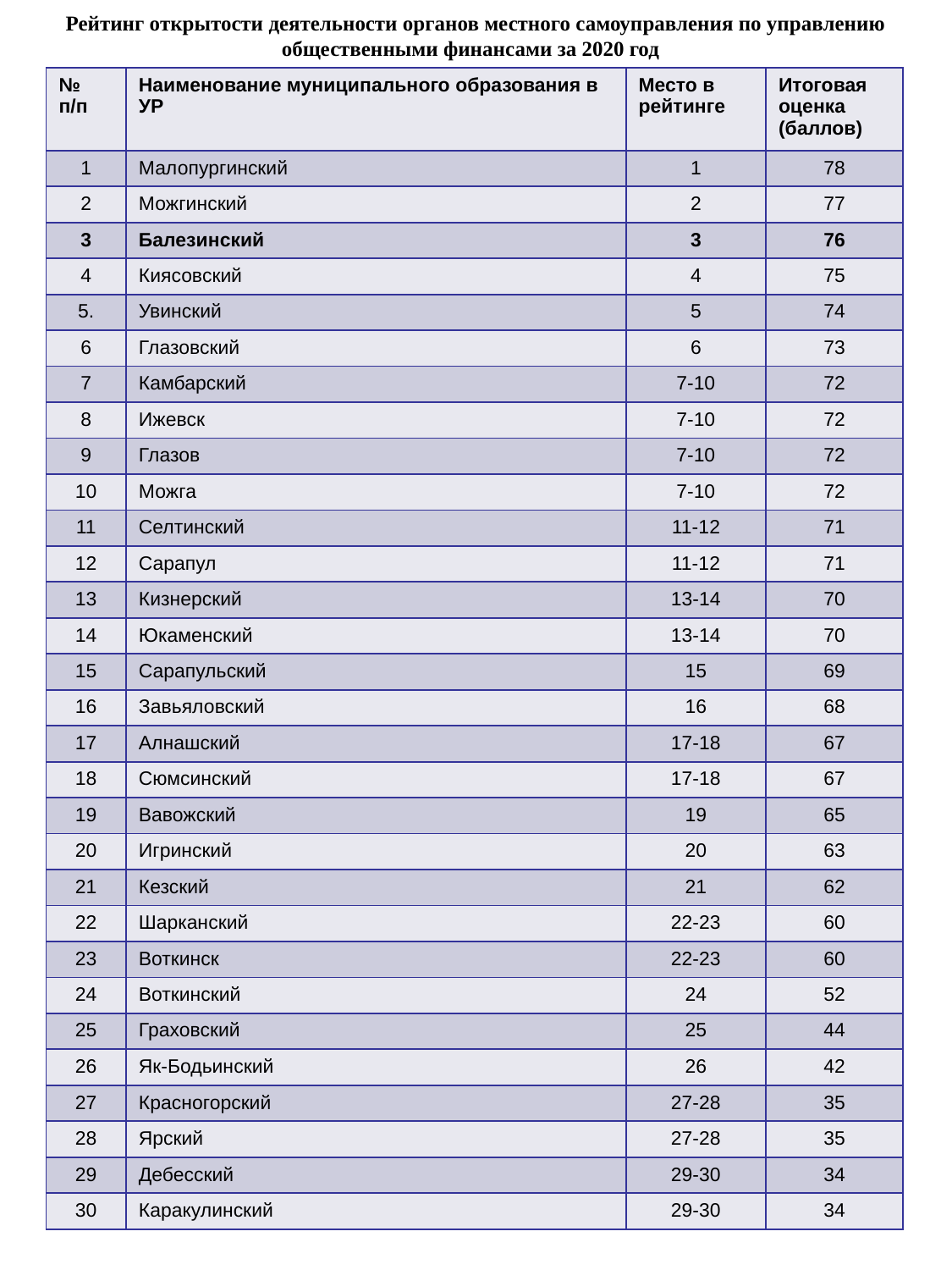

# Рейтинг открытости деятельности органов местного самоуправления по управлению общественными финансами за 2020 год
| № п/п | Наименование муниципального образования в УР | Место в рейтинге | Итоговая оценка (баллов) |
| --- | --- | --- | --- |
| 1 | Малопургинский | 1 | 78 |
| 2 | Можгинский | 2 | 77 |
| 3 | Балезинский | 3 | 76 |
| 4 | Киясовский | 4 | 75 |
| 5. | Увинский | 5 | 74 |
| 6 | Глазовский | 6 | 73 |
| 7 | Камбарский | 7-10 | 72 |
| 8 | Ижевск | 7-10 | 72 |
| 9 | Глазов | 7-10 | 72 |
| 10 | Можга | 7-10 | 72 |
| 11 | Селтинский | 11-12 | 71 |
| 12 | Сарапул | 11-12 | 71 |
| 13 | Кизнерский | 13-14 | 70 |
| 14 | Юкаменский | 13-14 | 70 |
| 15 | Сарапульский | 15 | 69 |
| 16 | Завьяловский | 16 | 68 |
| 17 | Алнашский | 17-18 | 67 |
| 18 | Сюмсинский | 17-18 | 67 |
| 19 | Вавожский | 19 | 65 |
| 20 | Игринский | 20 | 63 |
| 21 | Кезский | 21 | 62 |
| 22 | Шарканский | 22-23 | 60 |
| 23 | Воткинск | 22-23 | 60 |
| 24 | Воткинский | 24 | 52 |
| 25 | Граховский | 25 | 44 |
| 26 | Як-Бодьинский | 26 | 42 |
| 27 | Красногорский | 27-28 | 35 |
| 28 | Ярский | 27-28 | 35 |
| 29 | Дебесский | 29-30 | 34 |
| 30 | Каракулинский | 29-30 | 34 |